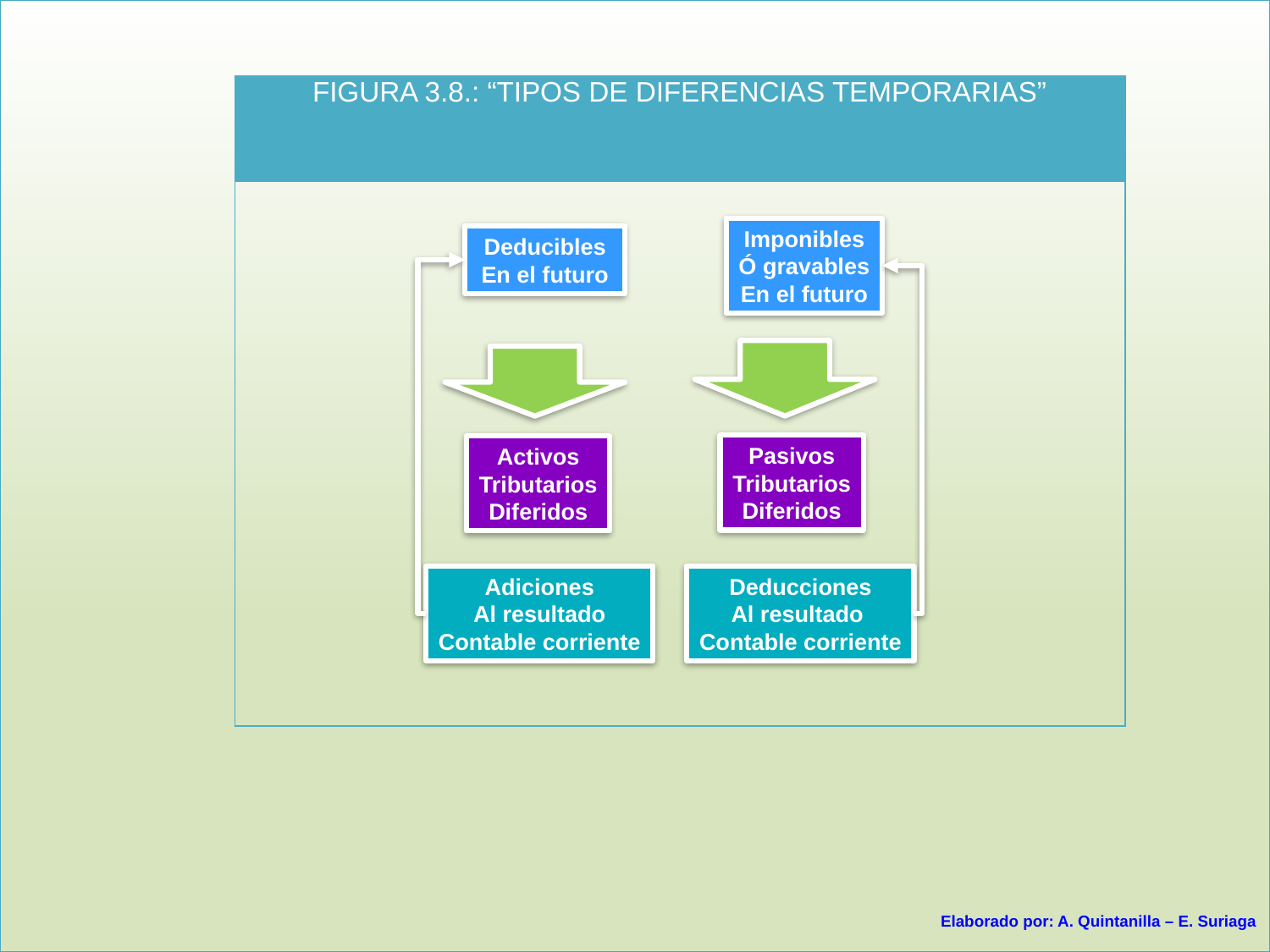

| FIGURA 3.8.: “Tipos de Diferencias Temporarias” |
| --- |
|  |
Imponibles
Ó gravables
En el futuro
Deducibles
En el futuro

Pasivos
Tributarios
Diferidos
Activos
Tributarios
Diferidos
Adiciones
Al resultado
Contable corriente
Deducciones
Al resultado
Contable corriente
Elaborado por: A. Quintanilla – E. Suriaga